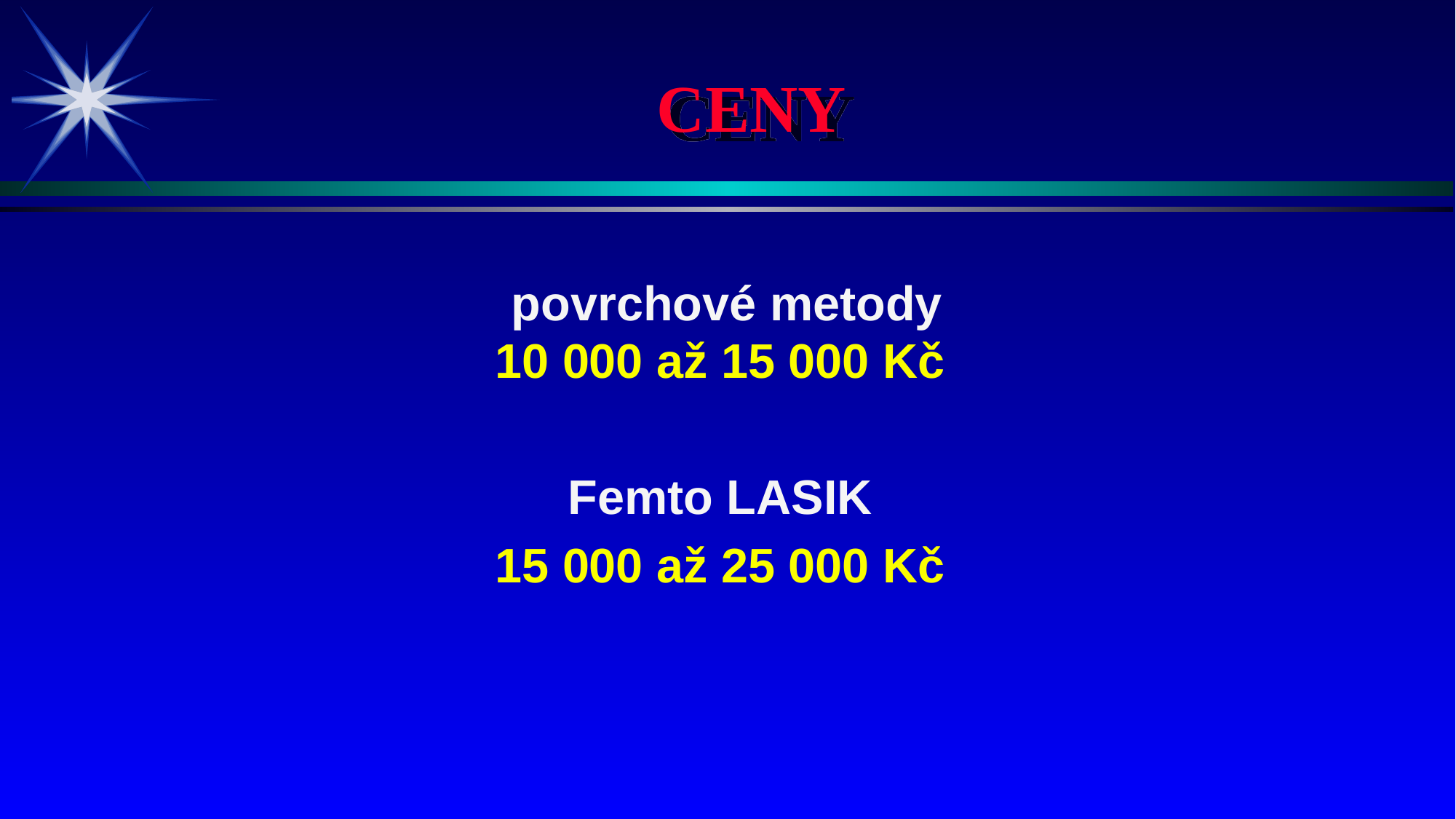

CENY
 povrchové metody
10 000 až 15 000 Kč

Femto LASIK
15 000 až 25 000 Kč